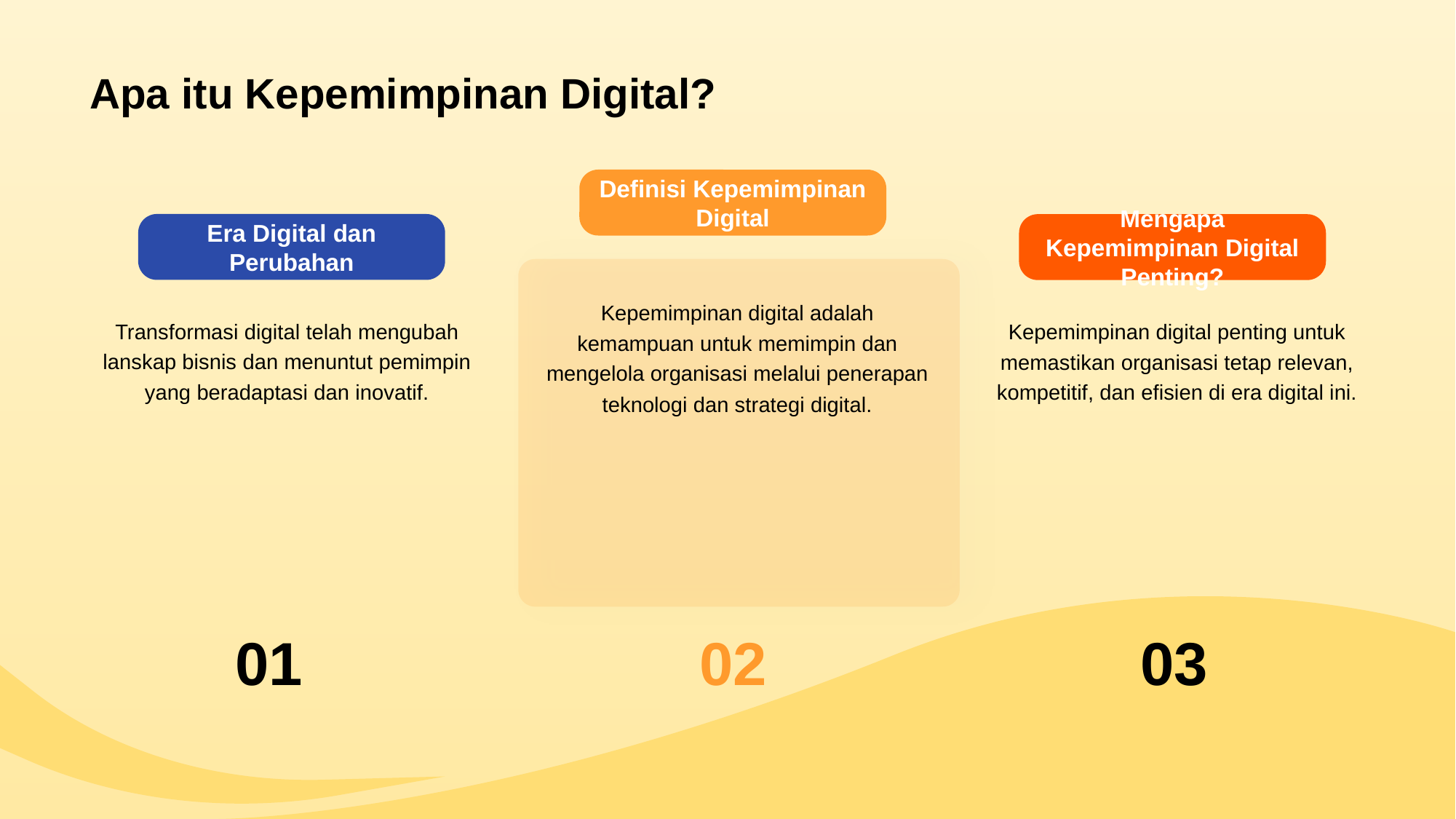

# Apa itu Kepemimpinan Digital?

Definisi Kepemimpinan Digital

Era Digital dan Perubahan
Mengapa Kepemimpinan Digital Penting?

Kepemimpinan digital adalah kemampuan untuk memimpin dan mengelola organisasi melalui penerapan teknologi dan strategi digital.
Transformasi digital telah mengubah lanskap bisnis dan menuntut pemimpin yang beradaptasi dan inovatif.
Kepemimpinan digital penting untuk memastikan organisasi tetap relevan, kompetitif, dan efisien di era digital ini.
03
01
02